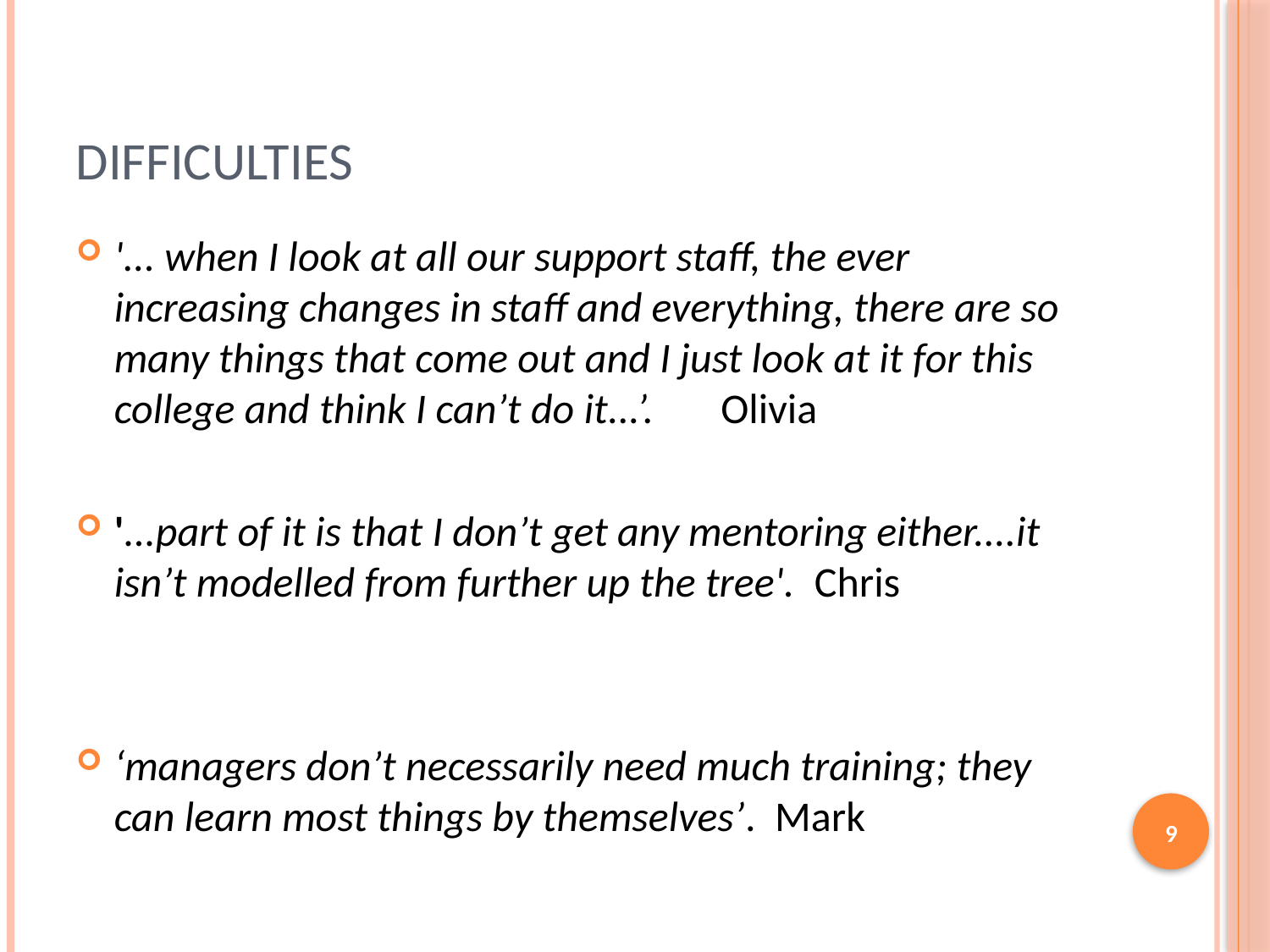

# Difficulties
'... when I look at all our support staff, the ever increasing changes in staff and everything, there are so many things that come out and I just look at it for this college and think I can’t do it...’.       Olivia

'...part of it is that I don’t get any mentoring either....it  isn’t modelled from further up the tree'.  Chris

‘managers don’t necessarily need much training; they can learn most things by themselves’.  Mark

9